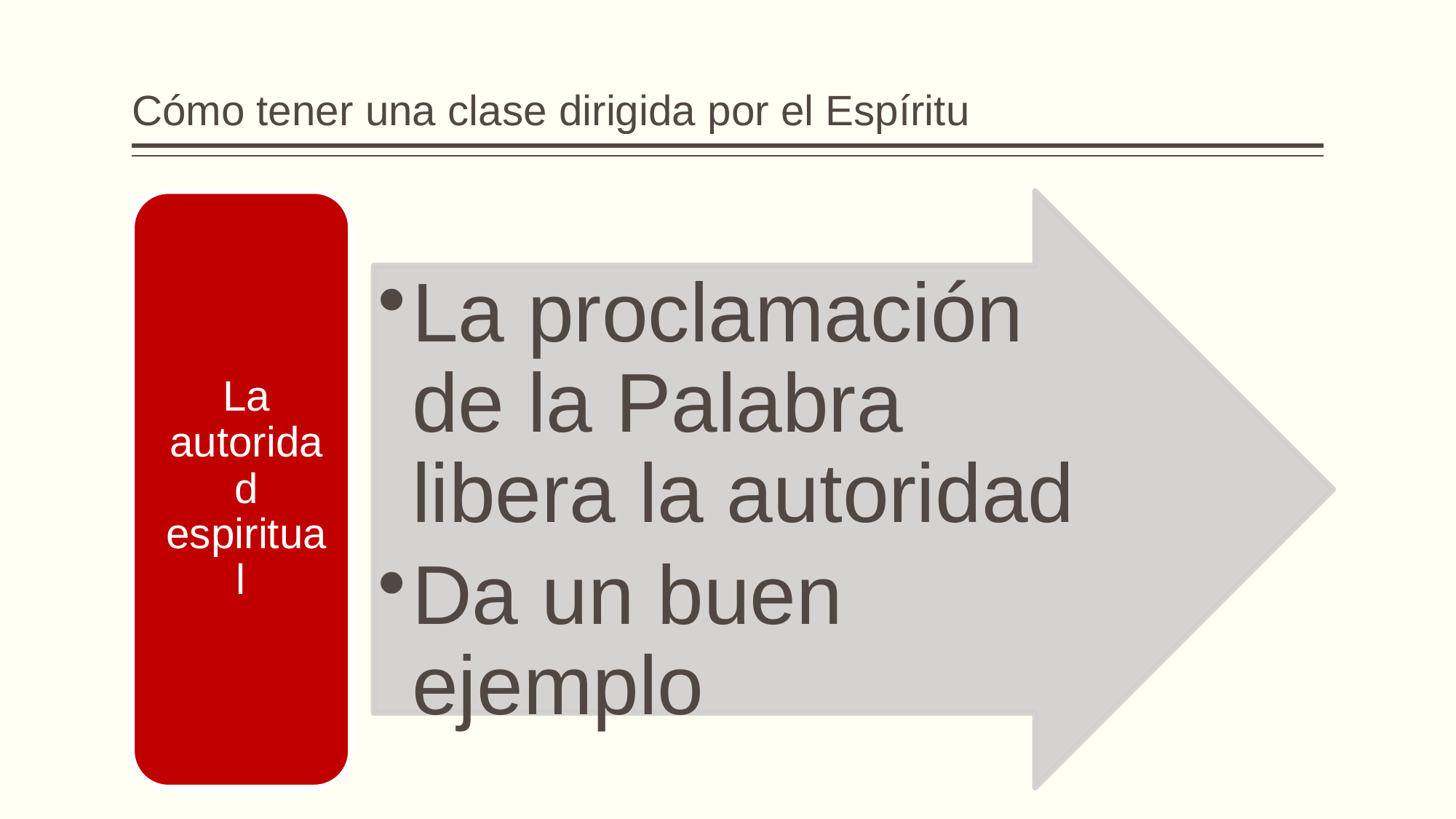

# Cómo tener una clase dirigida por el Espíritu
La proclamación de la Palabra libera la autoridad
Da un buen ejemplo
La autoridad espiritual